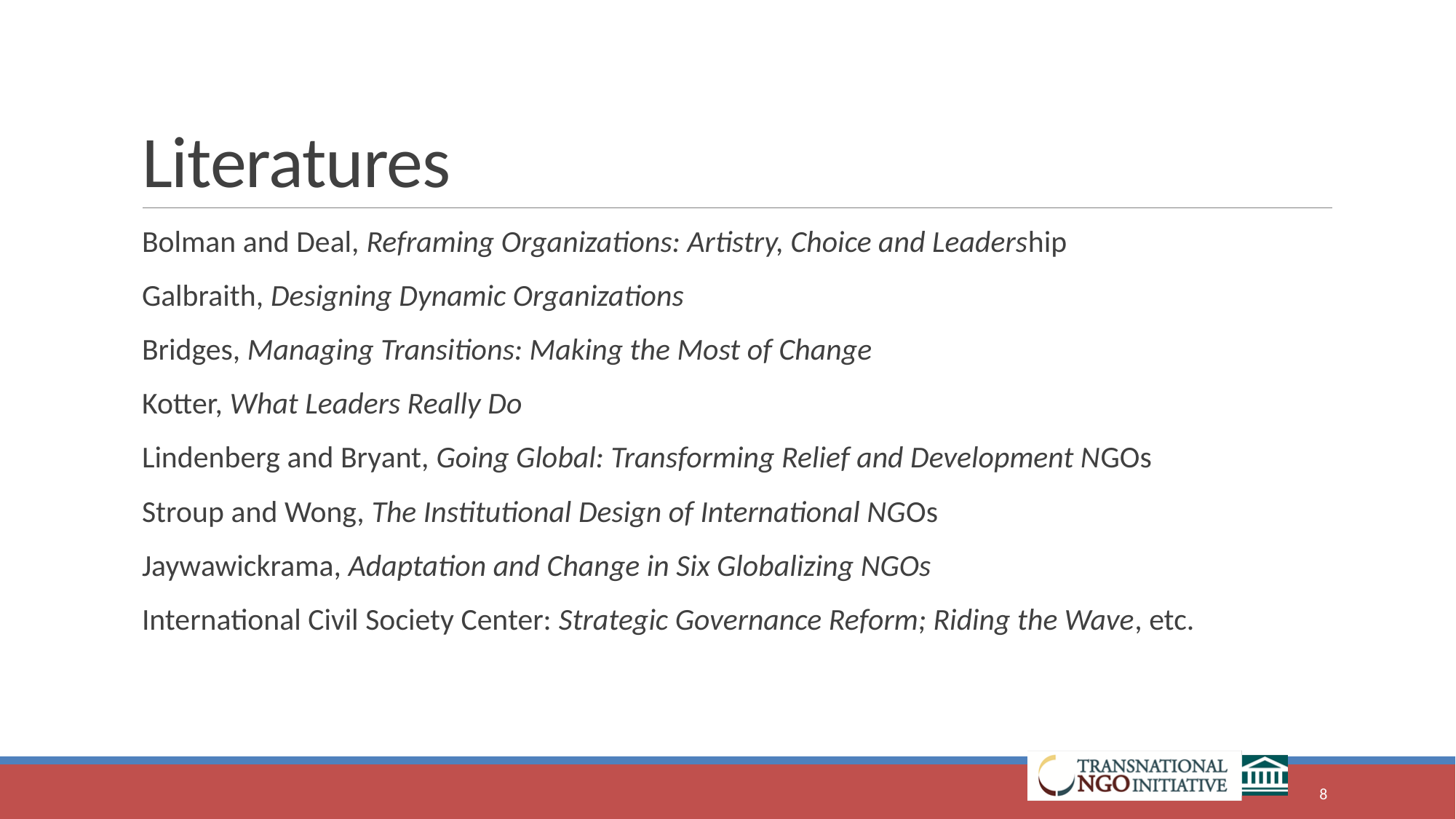

# Literatures
Bolman and Deal, Reframing Organizations: Artistry, Choice and Leadership
Galbraith, Designing Dynamic Organizations
Bridges, Managing Transitions: Making the Most of Change
Kotter, What Leaders Really Do
Lindenberg and Bryant, Going Global: Transforming Relief and Development NGOs
Stroup and Wong, The Institutional Design of International NGOs
Jaywawickrama, Adaptation and Change in Six Globalizing NGOs
International Civil Society Center: Strategic Governance Reform; Riding the Wave, etc.
8